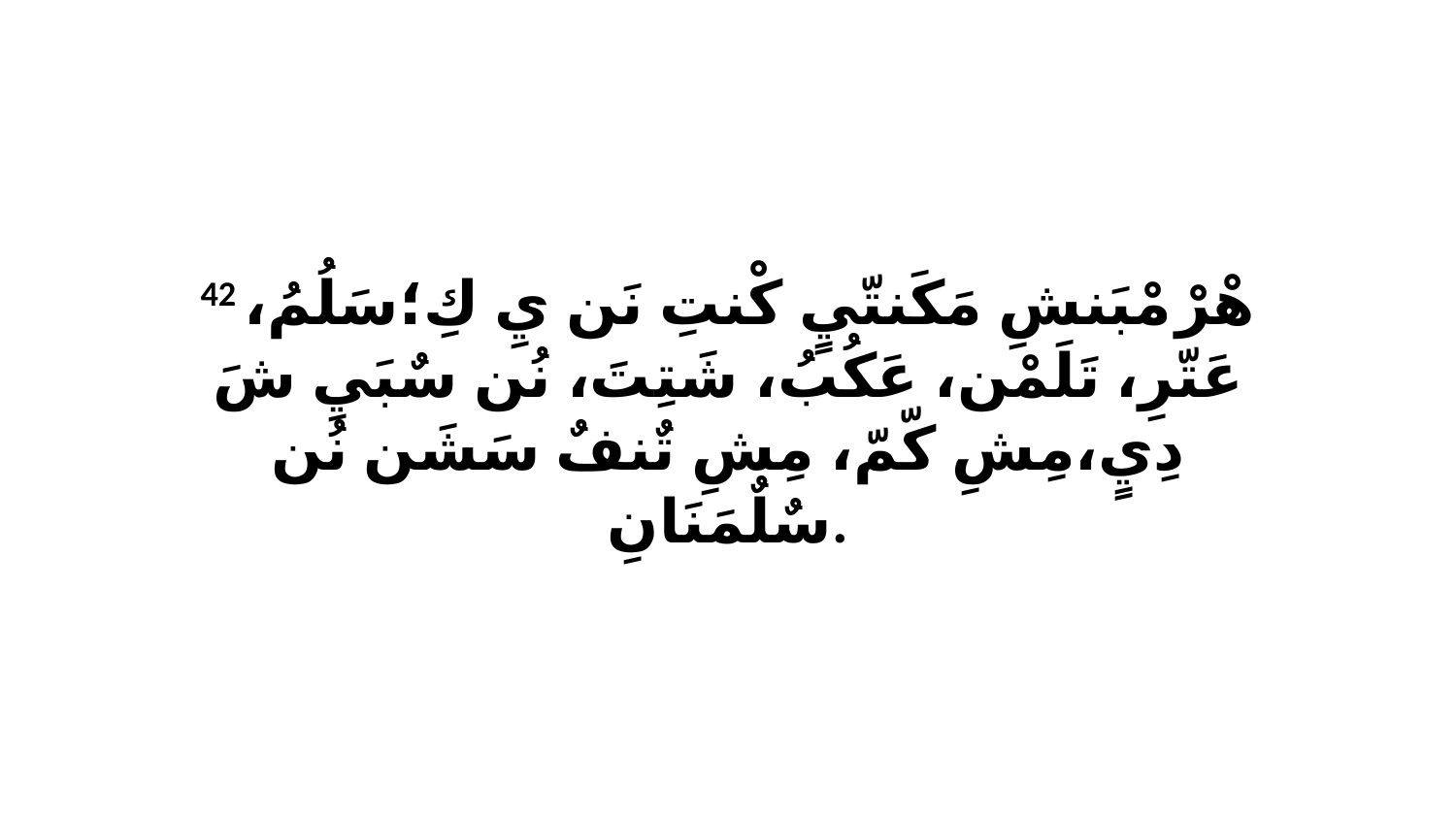

42 هْرْ مْبَنشِ مَكَنتّيٍ كْنتِ نَن يِ كِ؛سَلُمُ، عَتّرِ، تَلَمْن، عَكُبُ، شَتِتَ، نُن سٌبَيِ شَ دِيٍ،مِشِ كّمّ، مِشِ تٌنفٌ سَشَن نُن سٌلٌمَنَانِ.